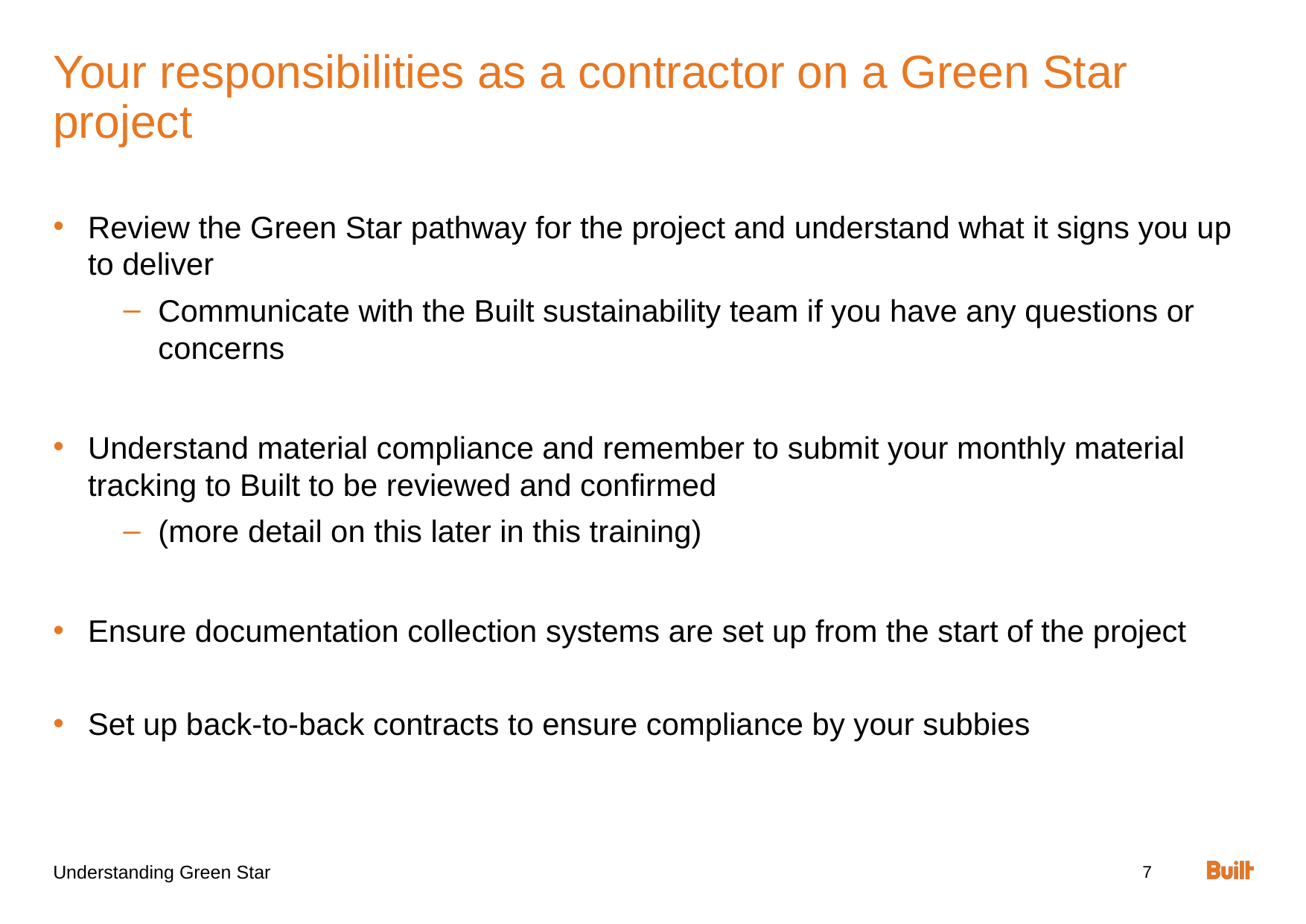

# Your responsibilities as a contractor on a Green Star project
Review the Green Star pathway for the project and understand what it signs you up to deliver
Communicate with the Built sustainability team if you have any questions or concerns

Understand material compliance and remember to submit your monthly material tracking to Built to be reviewed and confirmed
(more detail on this later in this training)

Ensure documentation collection systems are set up from the start of the project

Set up back-to-back contracts to ensure compliance by your subbies

Understanding Green Star
7